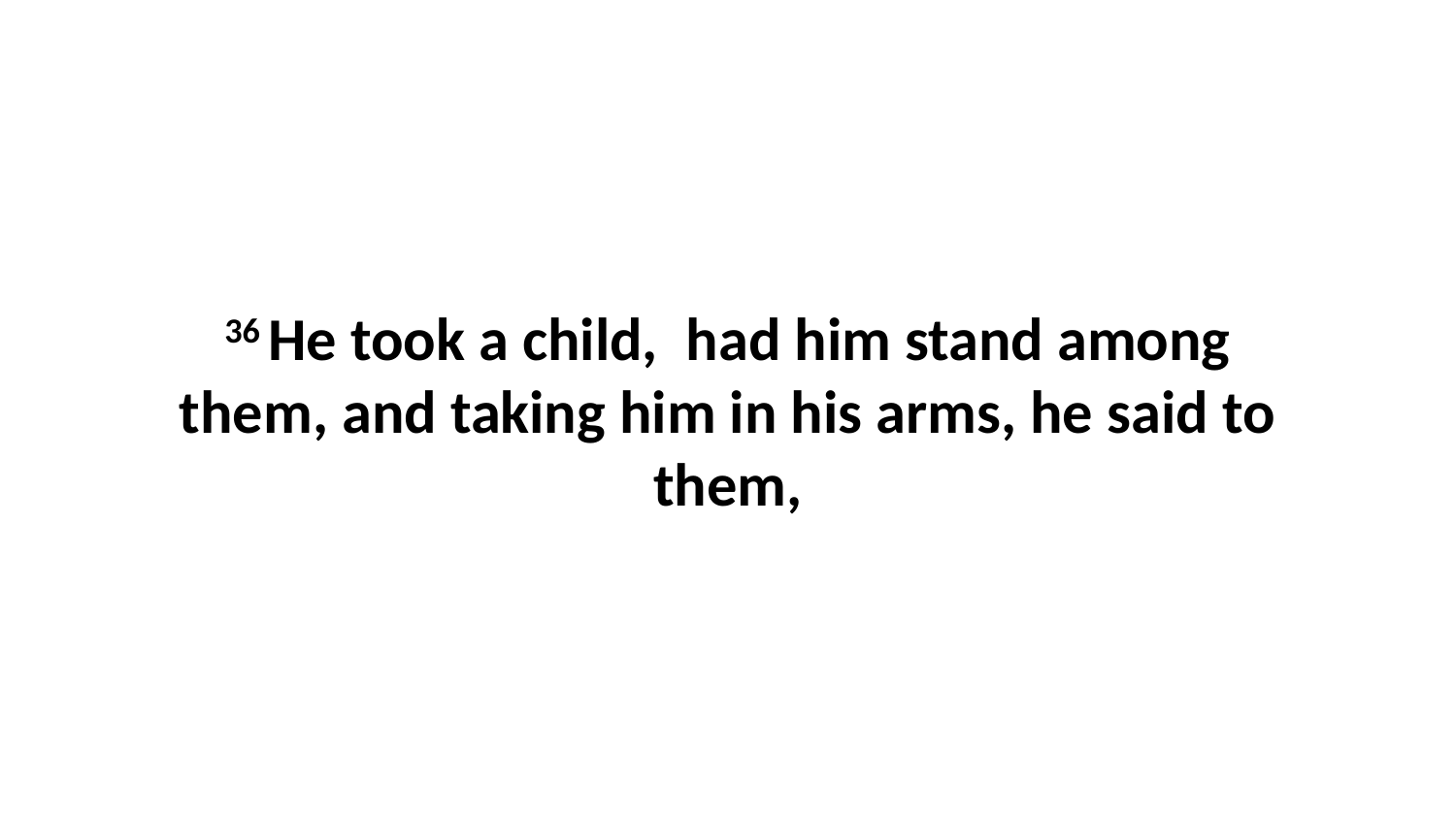

36 He took a child,  had him stand among them, and taking him in his arms, he said to them,